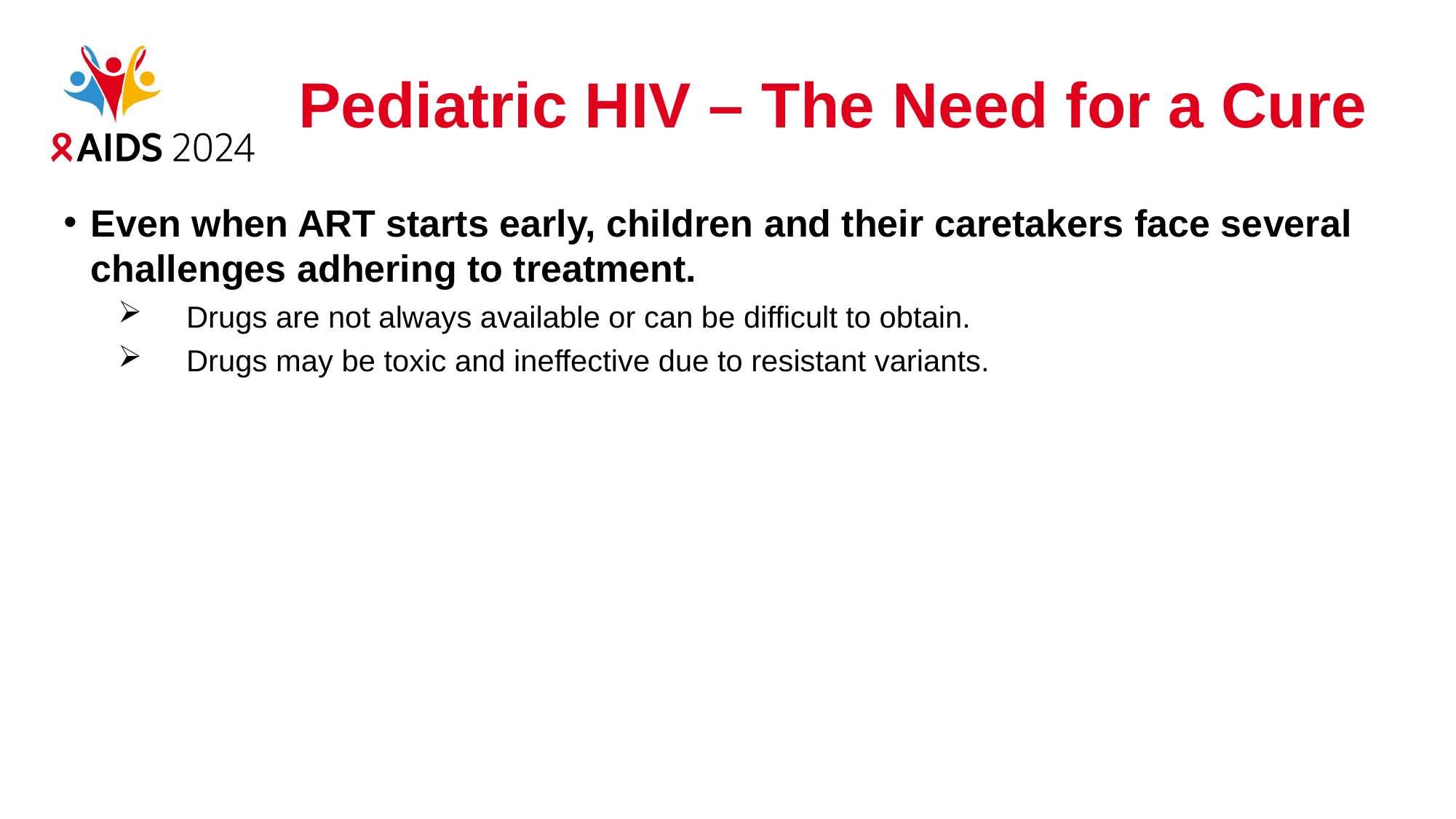

Pediatric HIV – The Need for a Cure
Even when ART starts early, children and their caretakers face several challenges adhering to treatment.
Drugs are not always available or can be difficult to obtain.
Drugs may be toxic and ineffective due to resistant variants.
Social factors, including stigma.

Although long-acting ARVs may help improve treatment adherence, their rollout has been slow in children, and questions remain about their access in resource-limited regions.